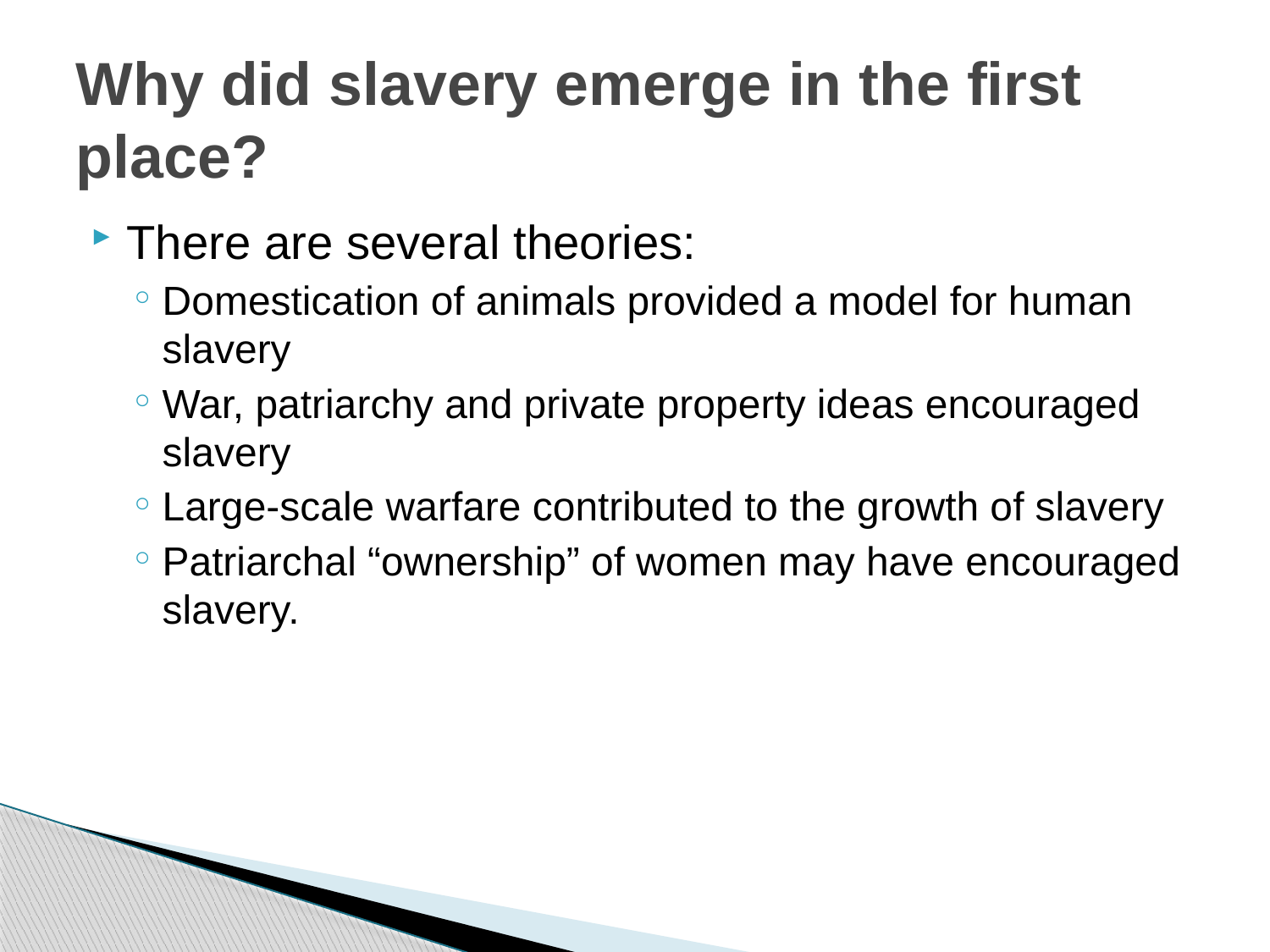

# Why did slavery emerge in the first place?
There are several theories:
Domestication of animals provided a model for human slavery
War, patriarchy and private property ideas encouraged slavery
Large-scale warfare contributed to the growth of slavery
Patriarchal “ownership” of women may have encouraged slavery.